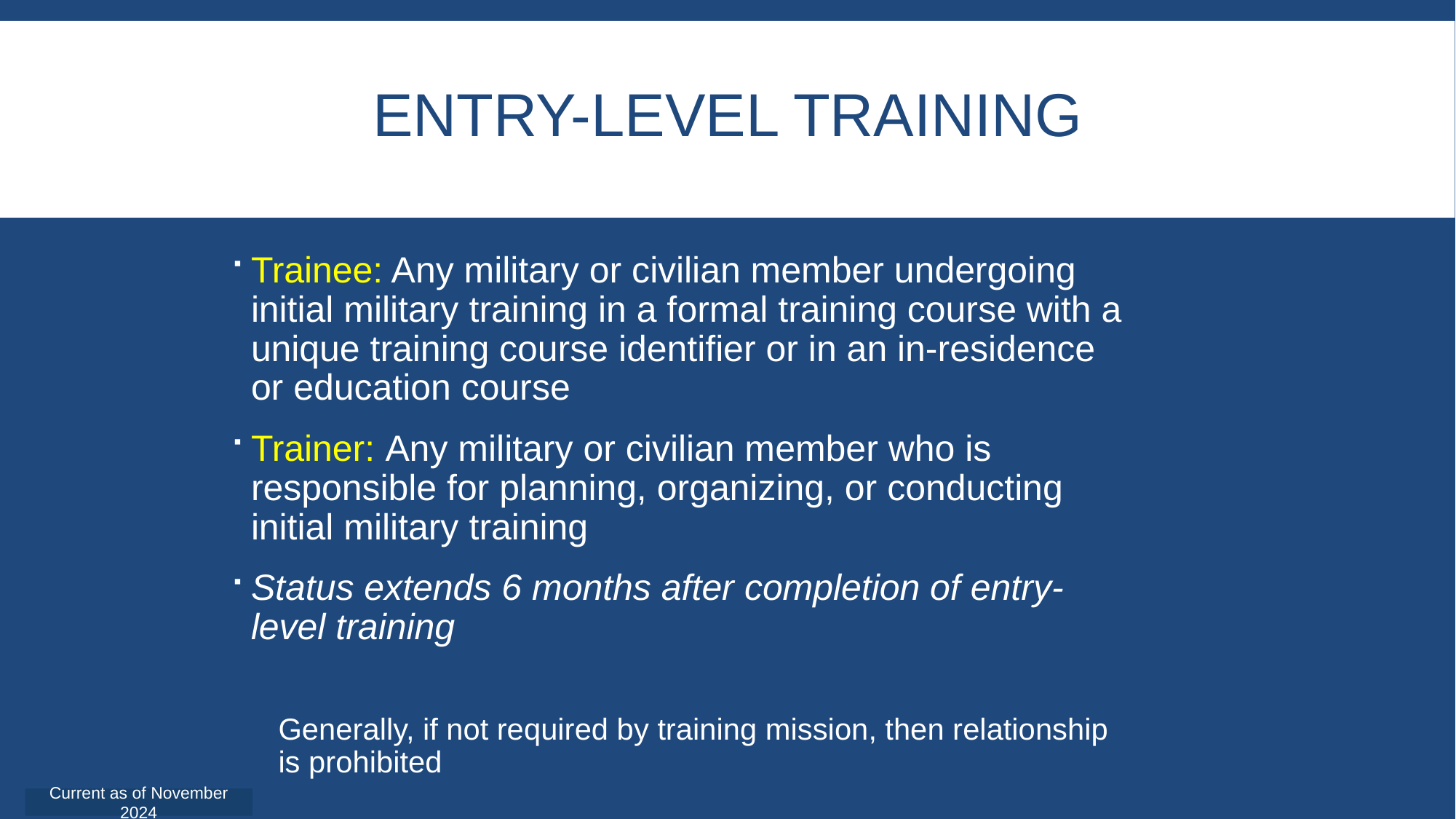

# ENTRY-LEVEL TRAINING
Trainee: Any military or civilian member undergoing initial military training in a formal training course with a unique training course identifier or in an in-residence or education course
Trainer: Any military or civilian member who is responsible for planning, organizing, or conducting initial military training
Status extends 6 months after completion of entry-level training

	Generally, if not required by training mission, then relationship is prohibited
Current as of November 2024